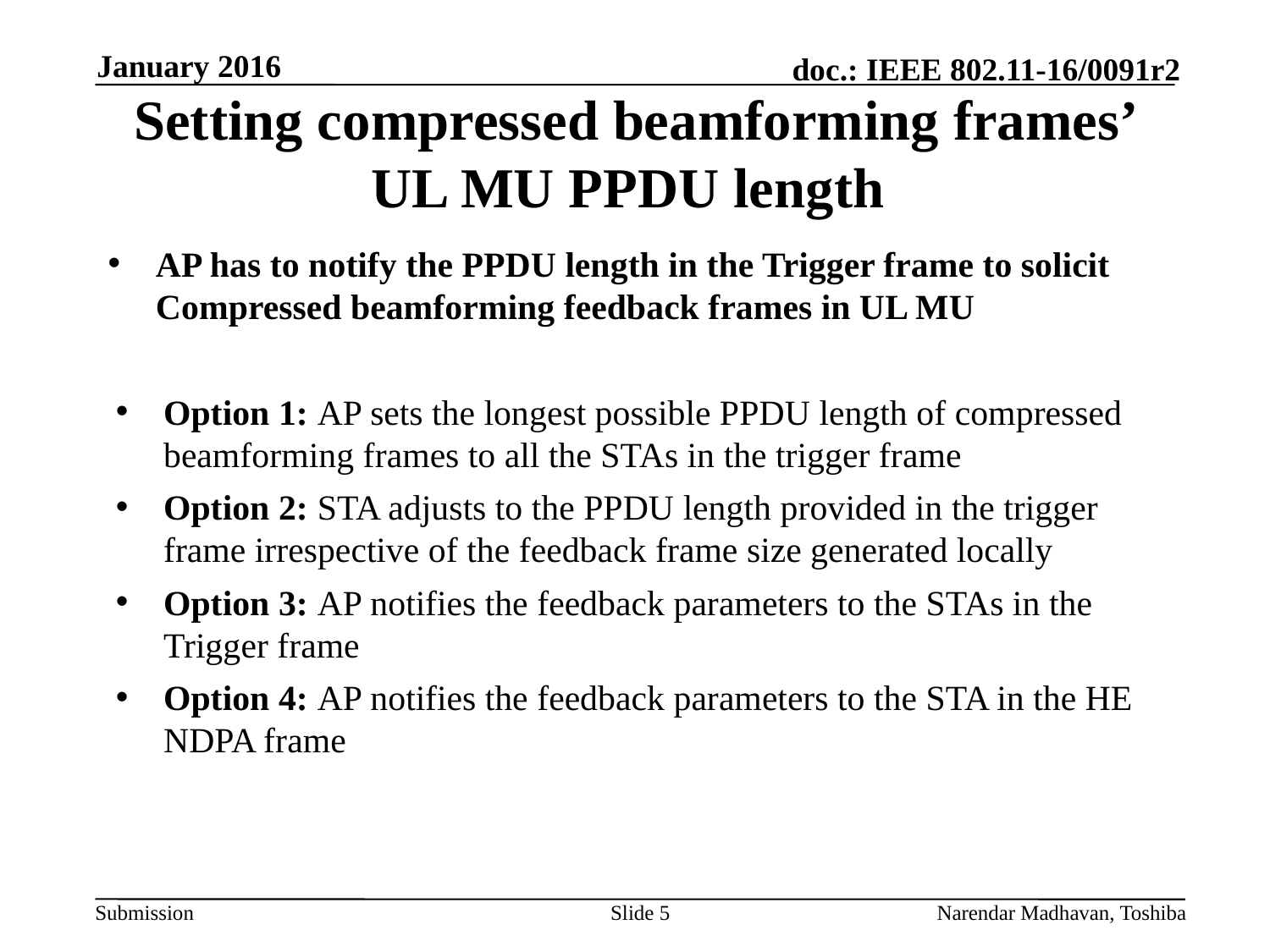

January 2016
# Setting compressed beamforming frames’ UL MU PPDU length
AP has to notify the PPDU length in the Trigger frame to solicit Compressed beamforming feedback frames in UL MU

Option 1: AP sets the longest possible PPDU length of compressed beamforming frames to all the STAs in the trigger frame
Option 2: STA adjusts to the PPDU length provided in the trigger frame irrespective of the feedback frame size generated locally
Option 3: AP notifies the feedback parameters to the STAs in the Trigger frame
Option 4: AP notifies the feedback parameters to the STA in the HE NDPA frame
Slide 5
Narendar Madhavan, Toshiba